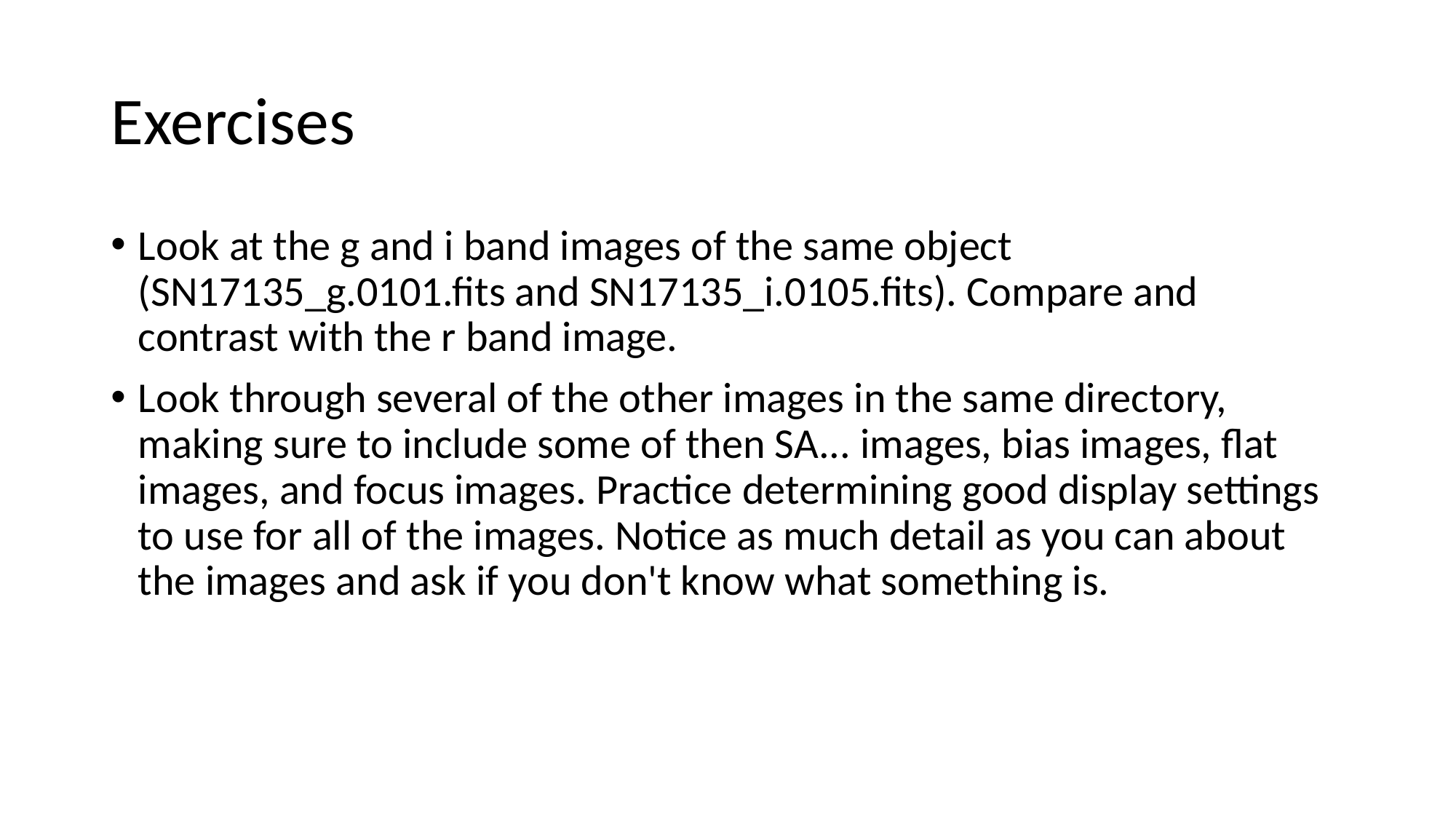

# Exercises
Look at the g and i band images of the same object (SN17135_g.0101.fits and SN17135_i.0105.fits). Compare and contrast with the r band image.
Look through several of the other images in the same directory, making sure to include some of then SA... images, bias images, flat images, and focus images. Practice determining good display settings to use for all of the images. Notice as much detail as you can about the images and ask if you don't know what something is.